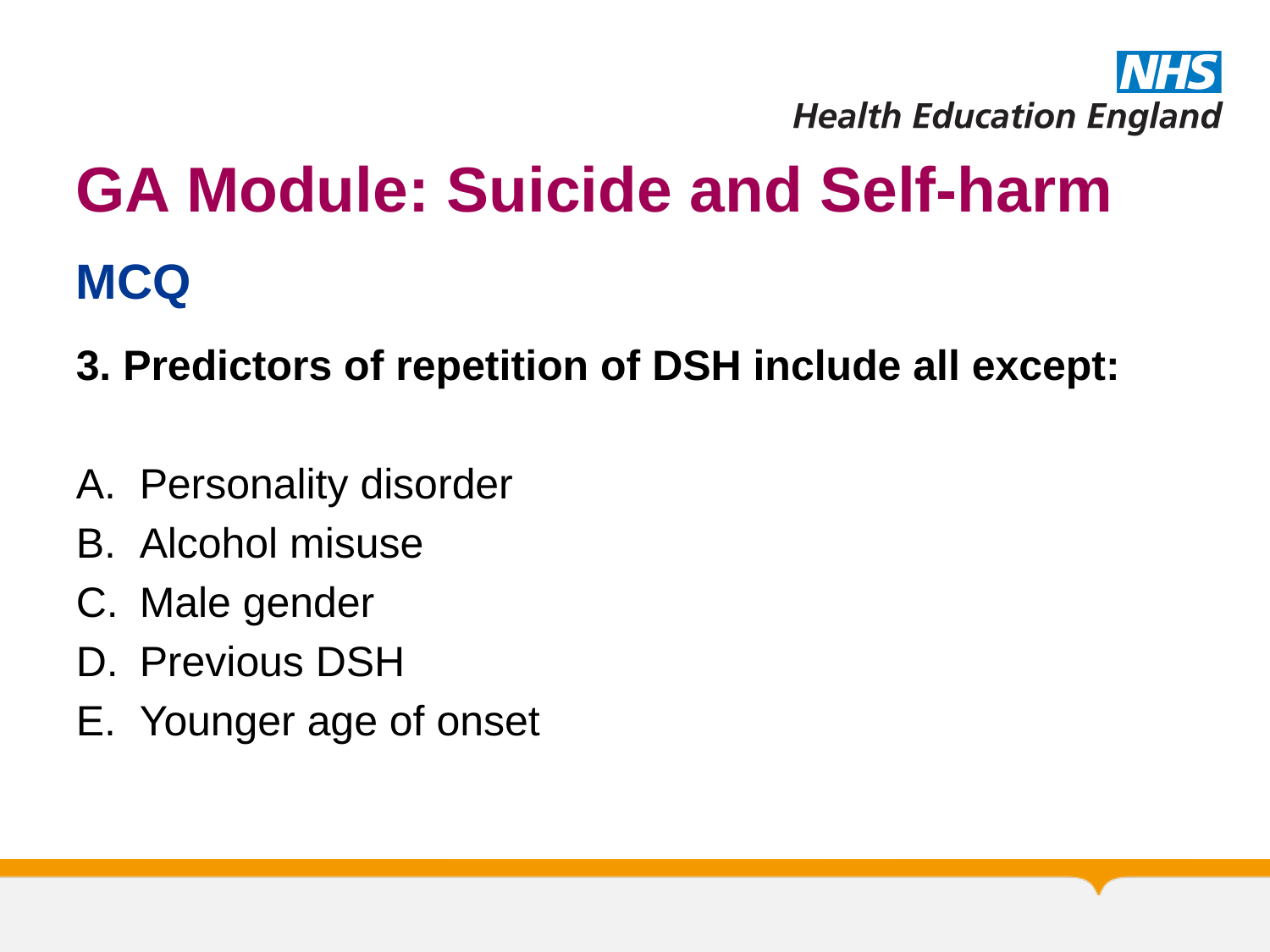

# GA Module: Suicide and Self-harm
MCQ
3. Predictors of repetition of DSH include all except:

Personality disorder
Alcohol misuse
Male gender
Previous DSH
Younger age of onset